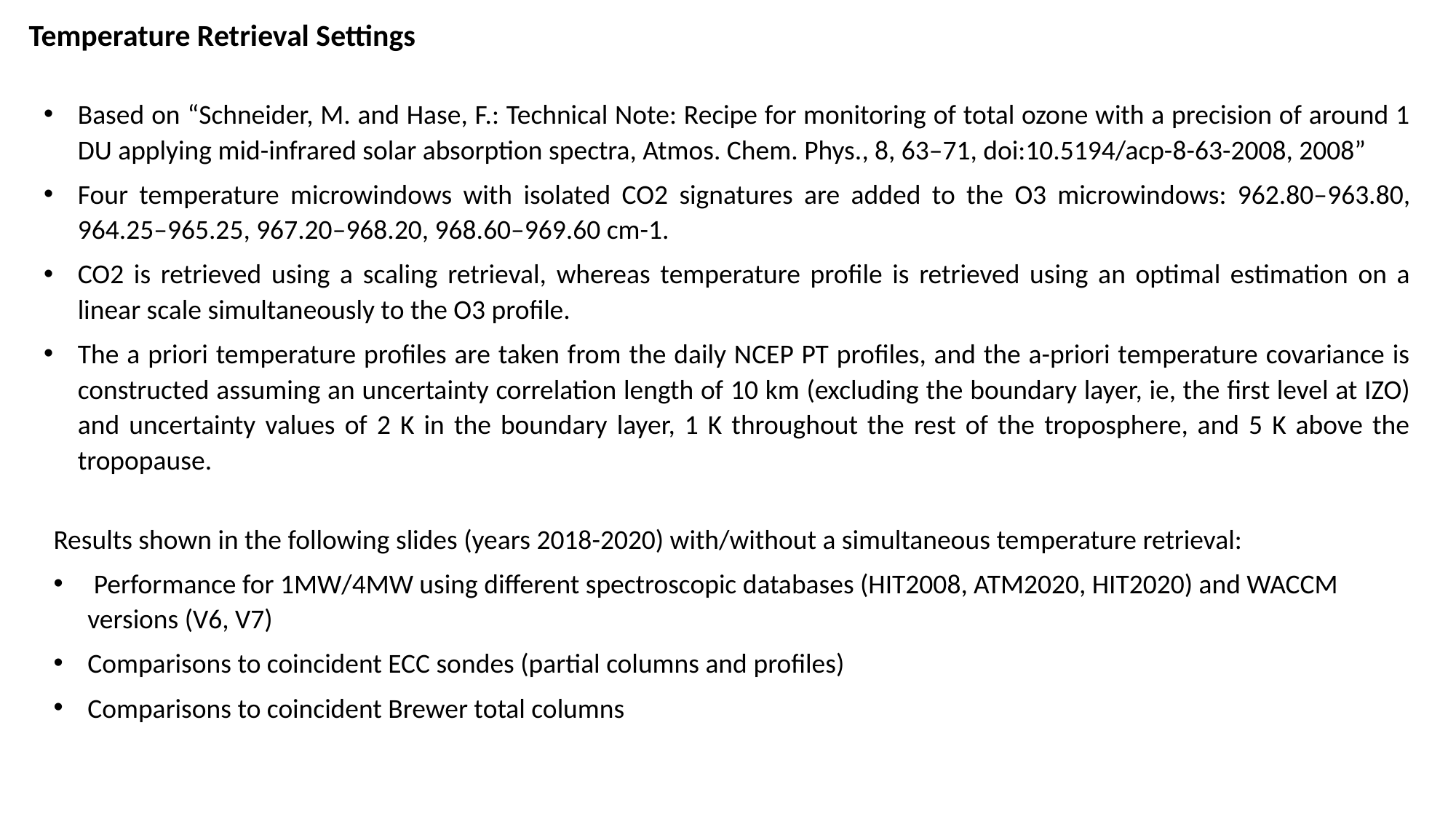

Temperature Retrieval Settings
Based on “Schneider, M. and Hase, F.: Technical Note: Recipe for monitoring of total ozone with a precision of around 1 DU applying mid-infrared solar absorption spectra, Atmos. Chem. Phys., 8, 63–71, doi:10.5194/acp-8-63-2008, 2008”
Four temperature microwindows with isolated CO2 signatures are added to the O3 microwindows: 962.80–963.80, 964.25–965.25, 967.20–968.20, 968.60–969.60 cm-1.
CO2 is retrieved using a scaling retrieval, whereas temperature profile is retrieved using an optimal estimation on a linear scale simultaneously to the O3 profile.
The a priori temperature profiles are taken from the daily NCEP PT profiles, and the a-priori temperature covariance is constructed assuming an uncertainty correlation length of 10 km (excluding the boundary layer, ie, the first level at IZO) and uncertainty values of 2 K in the boundary layer, 1 K throughout the rest of the troposphere, and 5 K above the tropopause.
Results shown in the following slides (years 2018-2020) with/without a simultaneous temperature retrieval:
 Performance for 1MW/4MW using different spectroscopic databases (HIT2008, ATM2020, HIT2020) and WACCM versions (V6, V7)
Comparisons to coincident ECC sondes (partial columns and profiles)
Comparisons to coincident Brewer total columns